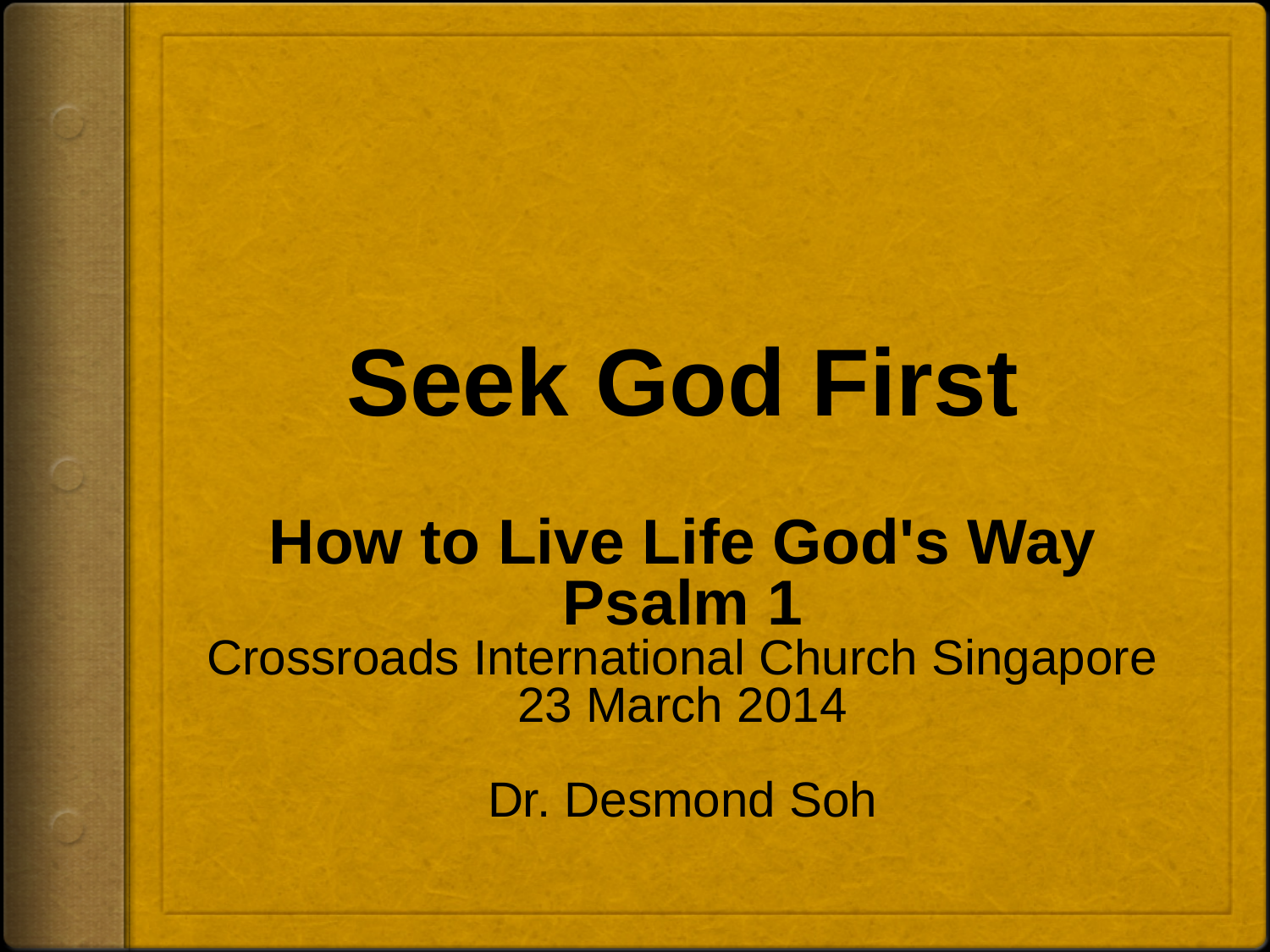

# Seek God First
How to Live Life God's Way
Psalm 1
Crossroads International Church Singapore
23 March 2014

Dr. Desmond Soh